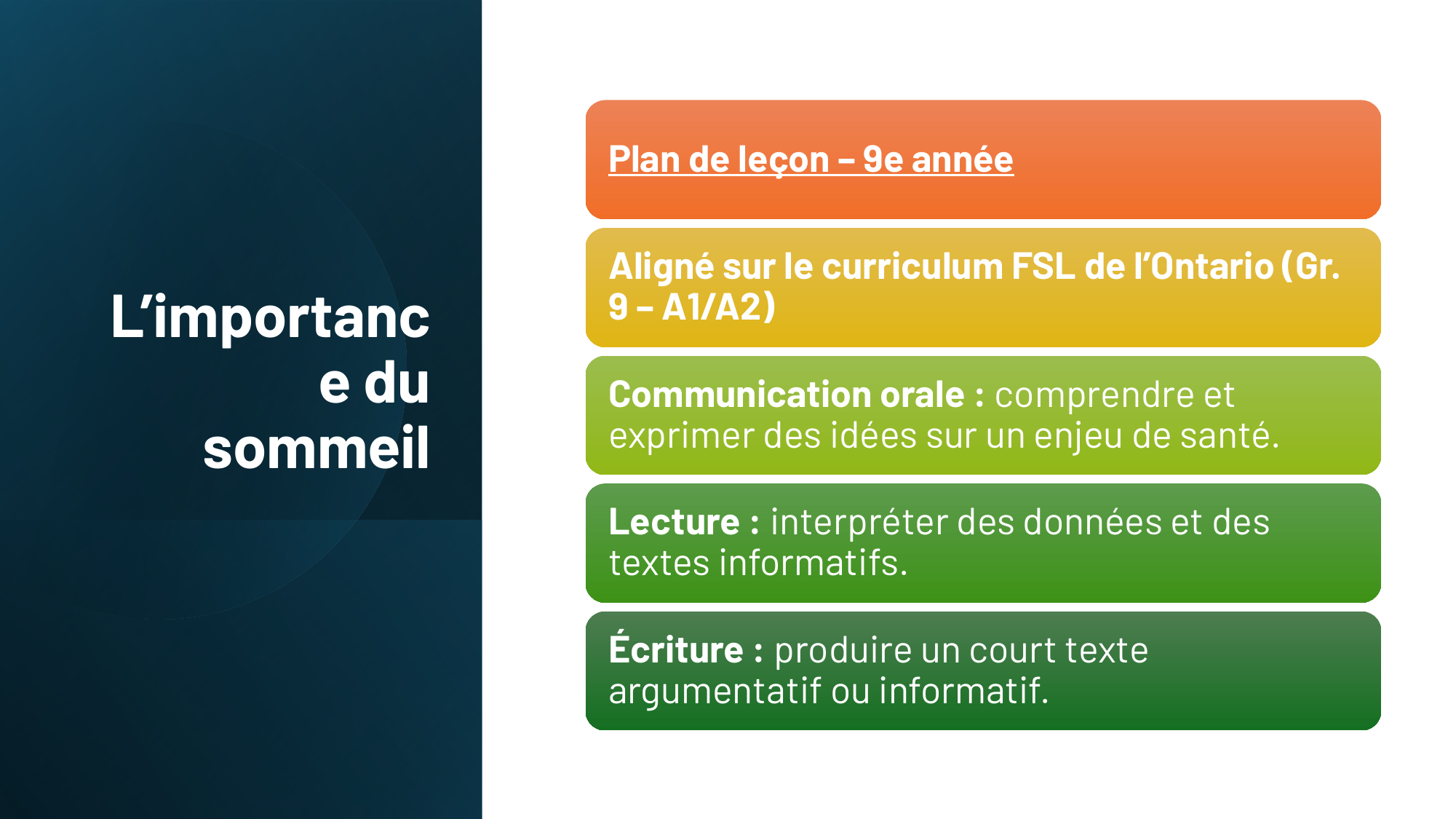

Plan de leçon – 9e année
Aligné sur le curriculum FSL de l’Ontario (Gr. 9 – A1/A2)
Communication orale : comprendre et exprimer des idées sur un enjeu de santé.
Lecture : interpréter des données et des textes informatifs.
Écriture : produire un court texte argumentatif ou informatif.

# L’importance du sommeil